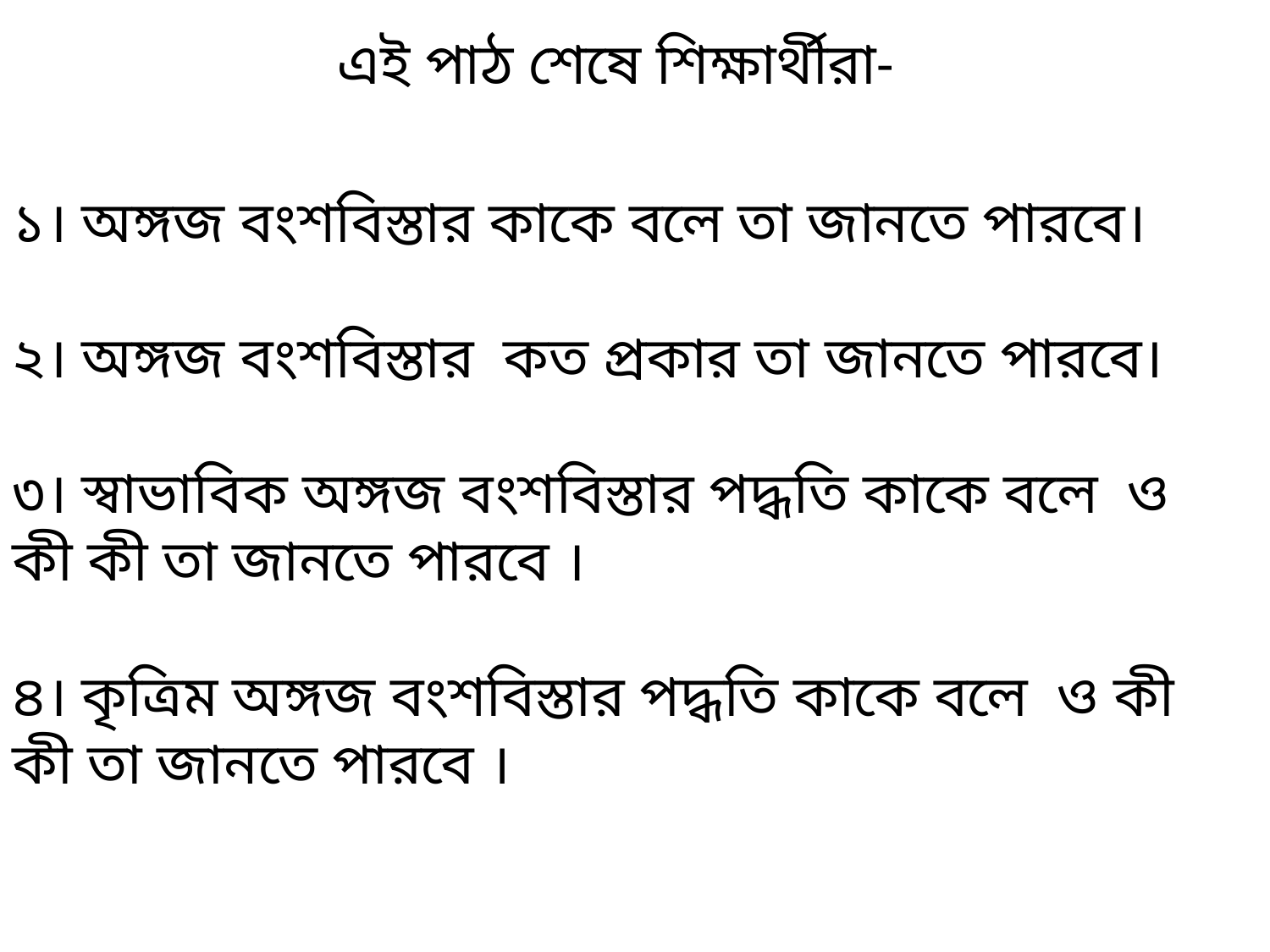

# এই পাঠ শেষে শিক্ষার্থীরা-
১। অঙ্গজ বংশবিস্তার কাকে বলে তা জানতে পারবে।

২। অঙ্গজ বংশবিস্তার  কত প্রকার তা জানতে পারবে।

৩। স্বাভাবিক অঙ্গজ বংশবিস্তার পদ্ধতি কাকে বলে  ও
কী কী তা জানতে পারবে ।

৪। কৃত্রিম অঙ্গজ বংশবিস্তার পদ্ধতি কাকে বলে  ও কী
কী তা জানতে পারবে ।